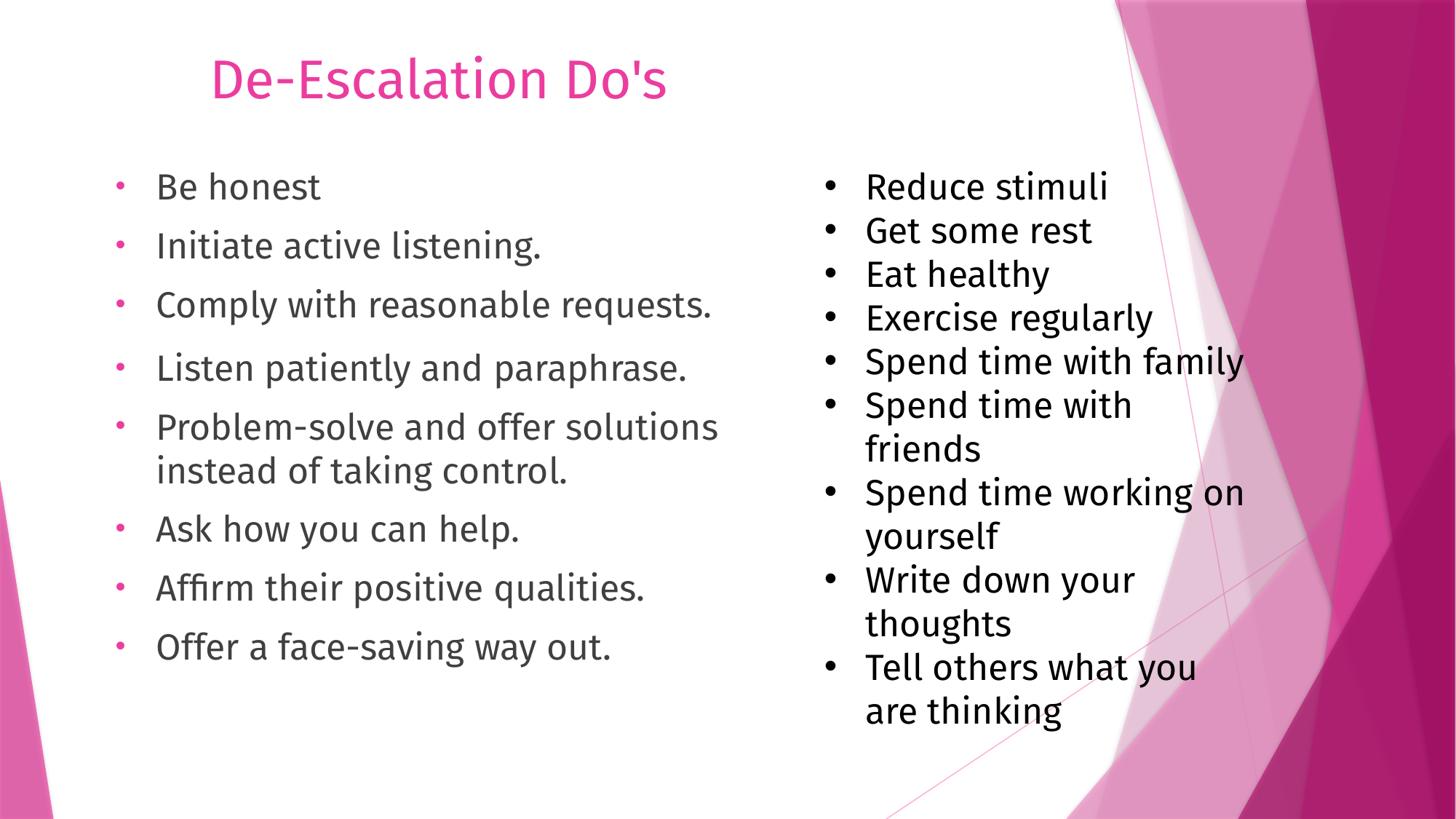

# De-Escalation Do's
Be honest
Initiate active listening.
Comply with reasonable requests.
Reduce stimuli
Get some rest
Eat healthy
Exercise regularly
Spend time with family
Spend time with friends
Spend time working on yourself
Write down your thoughts
Tell others what you are thinking

Listen patiently and paraphrase.
Problem-solve and offer solutions instead of taking control.
Ask how you can help.
Affirm their positive qualities.
Offer a face-saving way out.